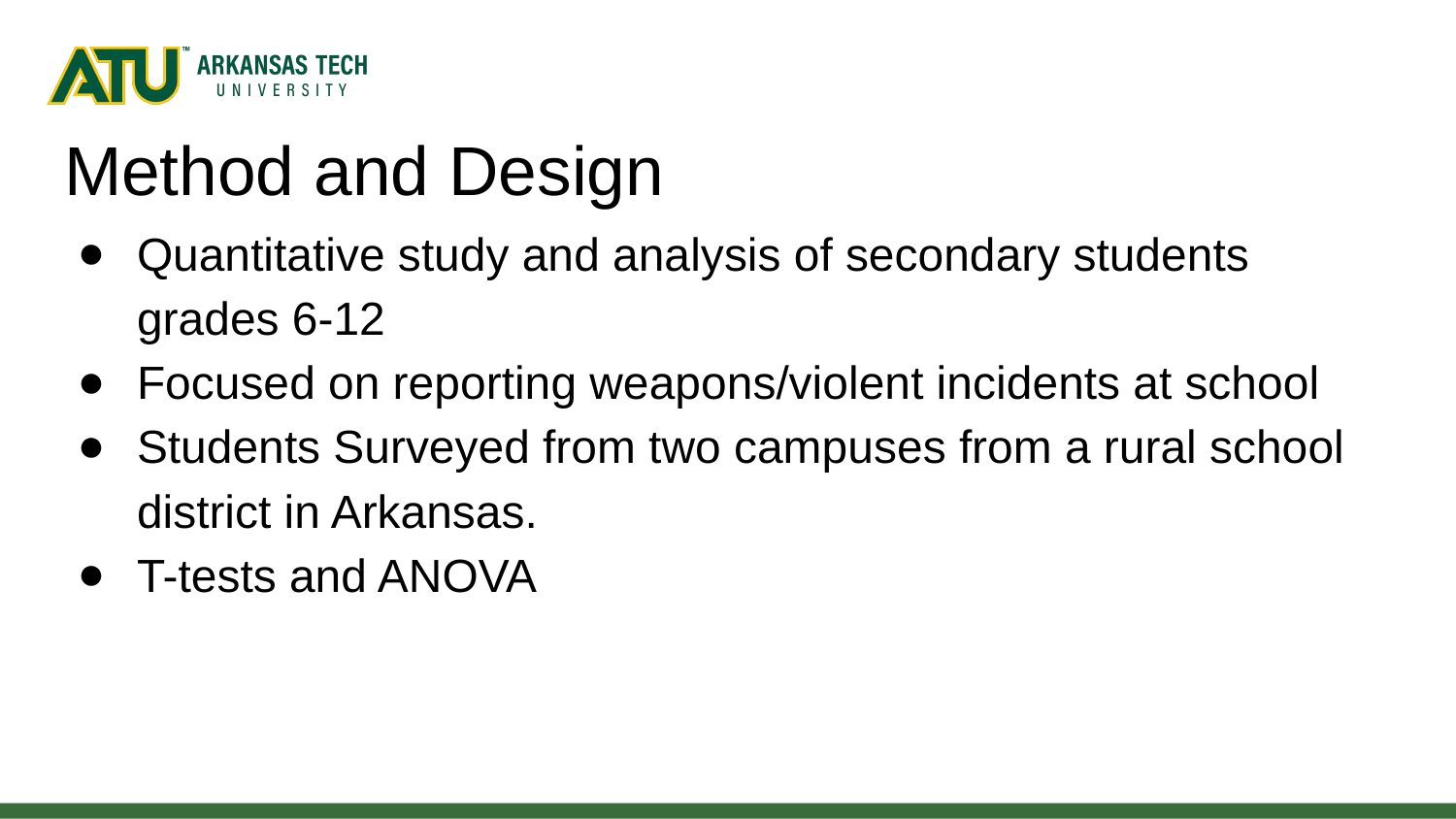

# Method and Design
Quantitative study and analysis of secondary students grades 6-12
Focused on reporting weapons/violent incidents at school
Students Surveyed from two campuses from a rural school district in Arkansas.
T-tests and ANOVA